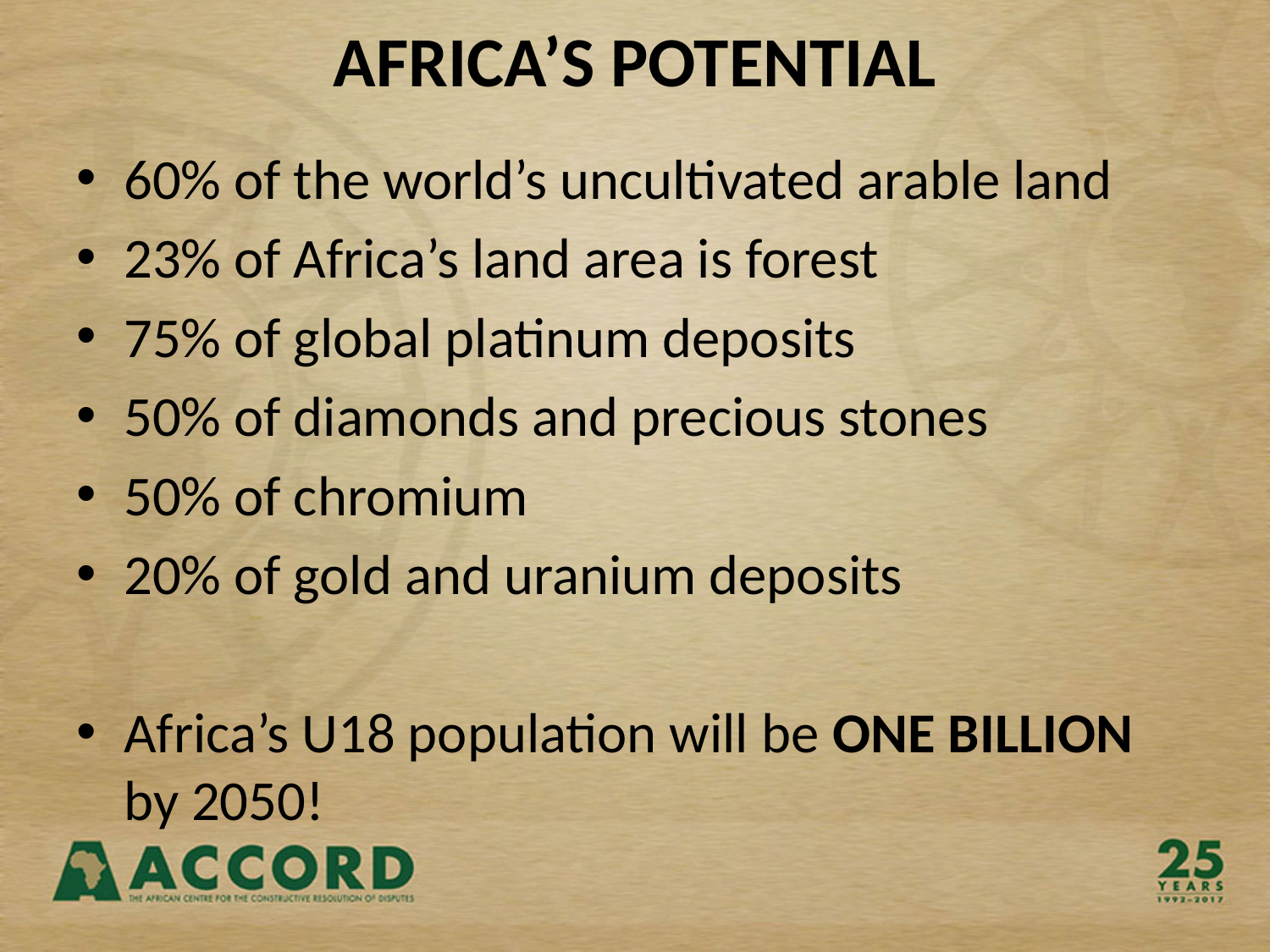

# AFRICA’S POTENTIAL
60% of the world’s uncultivated arable land
23% of Africa’s land area is forest
75% of global platinum deposits
50% of diamonds and precious stones
50% of chromium
20% of gold and uranium deposits

Africa’s U18 population will be ONE BILLION by 2050!